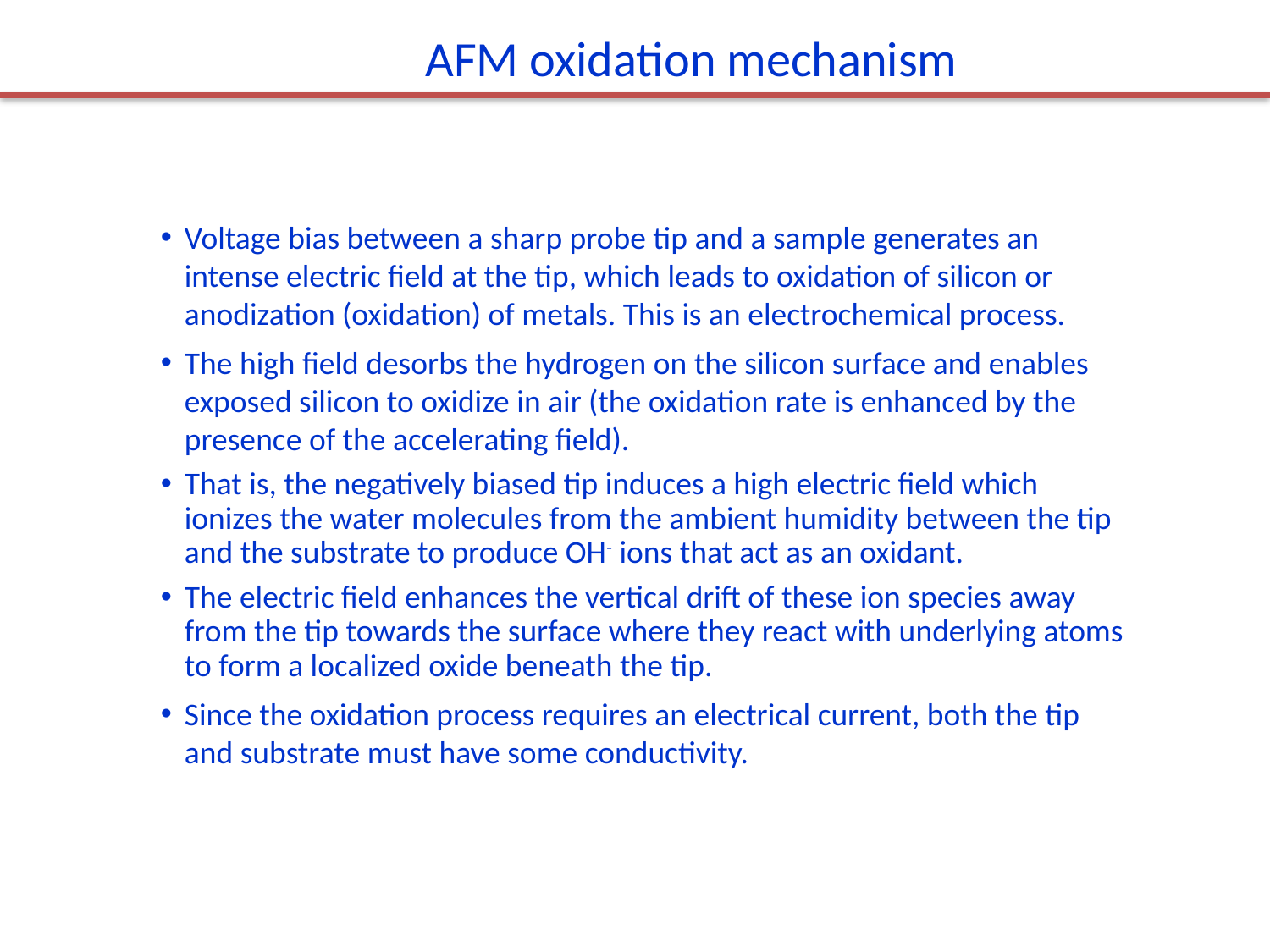

AFM oxidation mechanism
Voltage bias between a sharp probe tip and a sample generates an intense electric field at the tip, which leads to oxidation of silicon or anodization (oxidation) of metals. This is an electrochemical process.
The high field desorbs the hydrogen on the silicon surface and enables exposed silicon to oxidize in air (the oxidation rate is enhanced by the presence of the accelerating field).
That is, the negatively biased tip induces a high electric field which ionizes the water molecules from the ambient humidity between the tip and the substrate to produce OH- ions that act as an oxidant.
The electric field enhances the vertical drift of these ion species away from the tip towards the surface where they react with underlying atoms to form a localized oxide beneath the tip.
Since the oxidation process requires an electrical current, both the tip and substrate must have some conductivity.